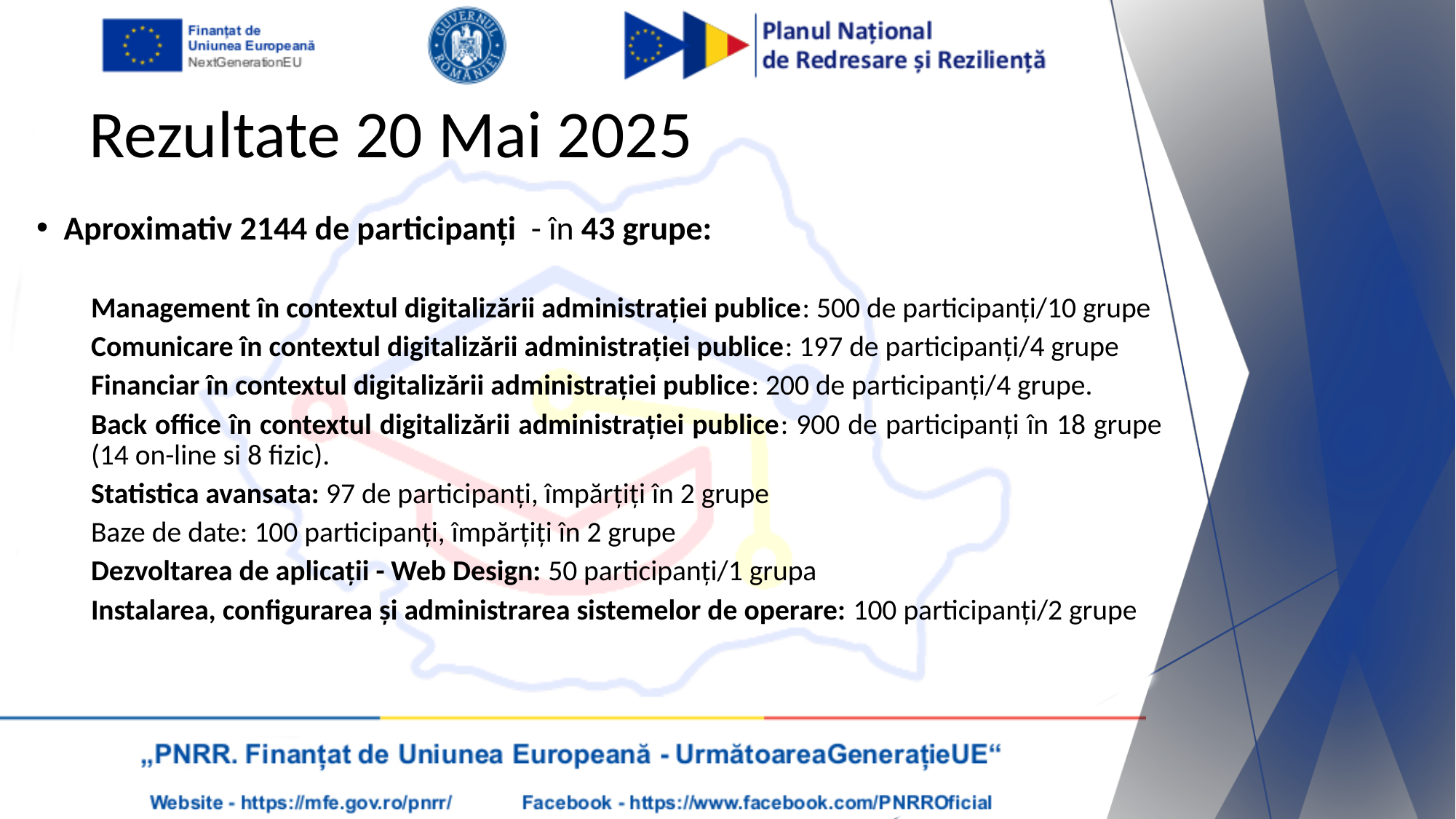

# Rezultate 20 Mai 2025
Aproximativ 2144 de participanți  - în 43 grupe:

Management în contextul digitalizării administrației publice: 500 de participanți/10 grupe
Comunicare în contextul digitalizării administrației publice: 197 de participanți/4 grupe
Financiar în contextul digitalizării administrației publice: 200 de participanți/4 grupe.
Back office în contextul digitalizării administrației publice: 900 de participanți în 18 grupe (14 on-line si 8 fizic).
Statistica avansata: 97 de participanți, împărțiți în 2 grupe
Baze de date: 100 participanți, împărțiți în 2 grupe
Dezvoltarea de aplicații - Web Design: 50 participanți/1 grupa
Instalarea, configurarea și administrarea sistemelor de operare: 100 participanți/2 grupe